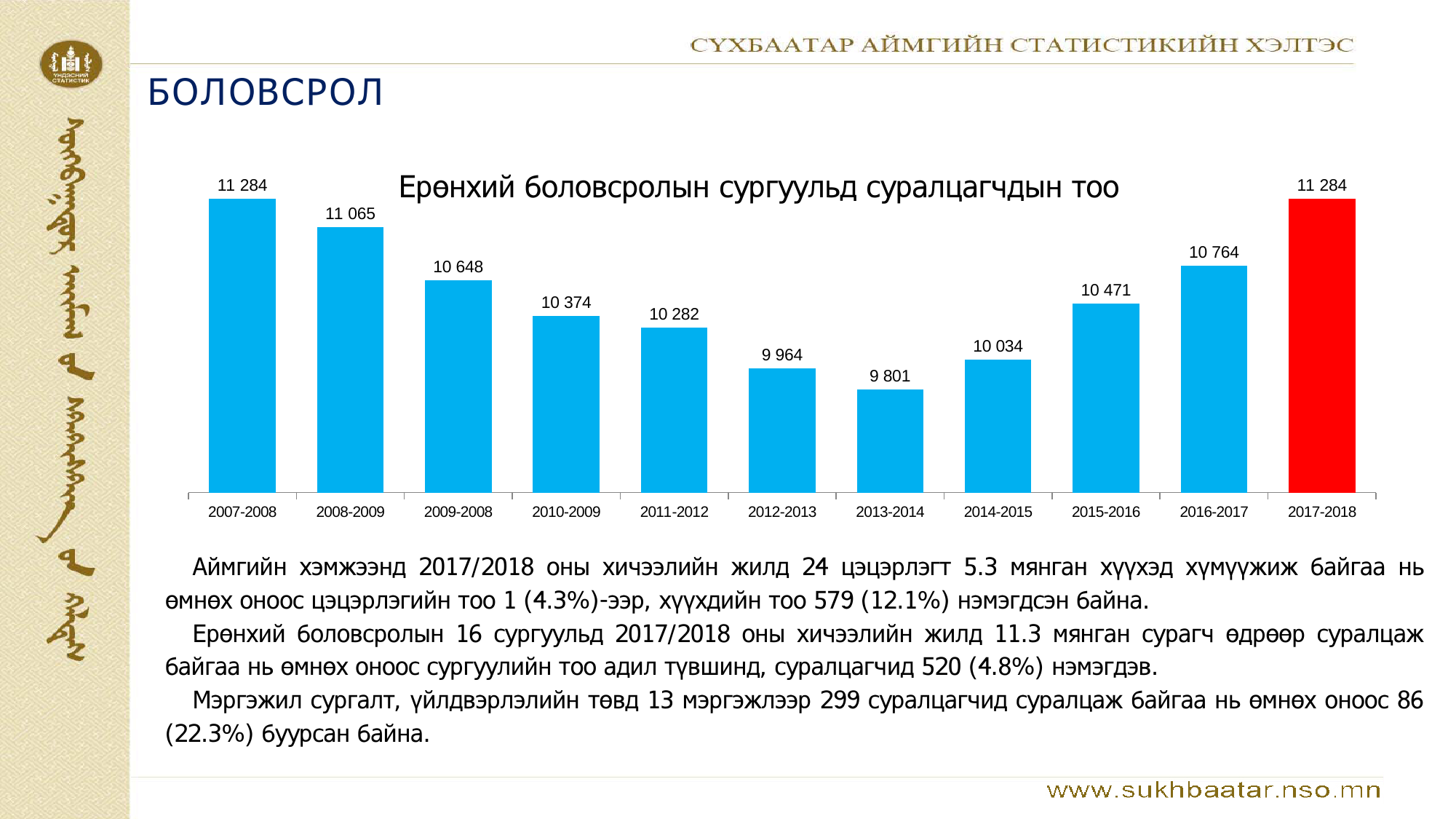

БОЛОВСРОЛ
Ерөнхий боловсролын сургуульд суралцагчдын тоо

### Chart

| Category | Бүх сурагчид |
|---|---|
| 2007-2008 | 11284.0 |
| 2008-2009 | 11065.0 |
| 2009-2008 | 10648.0 |
| 2010-2009 | 10374.0 |
| 2011-2012 | 10282.0 |
| 2012-2013 | 9964.0 |
| 2013-2014 | 9801.0 |
| 2014-2015 | 10034.0 |
| 2015-2016 | 10471.0 |
| 2016-2017 | 10764.0 |
| 2017-2018 | 11284.0 |
Аймгийн хэмжээнд 2017/2018 оны хичээлийн жилд 24 цэцэрлэгт 5.3 мянган хүүхэд хүмүүжиж байгаа нь өмнөх оноос цэцэрлэгийн тоо 1 (4.3%)-ээр, хүүхдийн тоо 579 (12.1%) нэмэгдсэн байна.
Ерөнхий боловсролын 16 сургуульд 2017/2018 оны хичээлийн жилд 11.3 мянган сурагч өдрөөр суралцаж байгаа нь өмнөх оноос сургуулийн тоо адил түвшинд, суралцагчид 520 (4.8%) нэмэгдэв.
Мэргэжил сургалт, үйлдвэрлэлийн төвд 13 мэргэжлээр 299 суралцагчид суралцаж байгаа нь өмнөх оноос 86 (22.3%) буурсан байна.